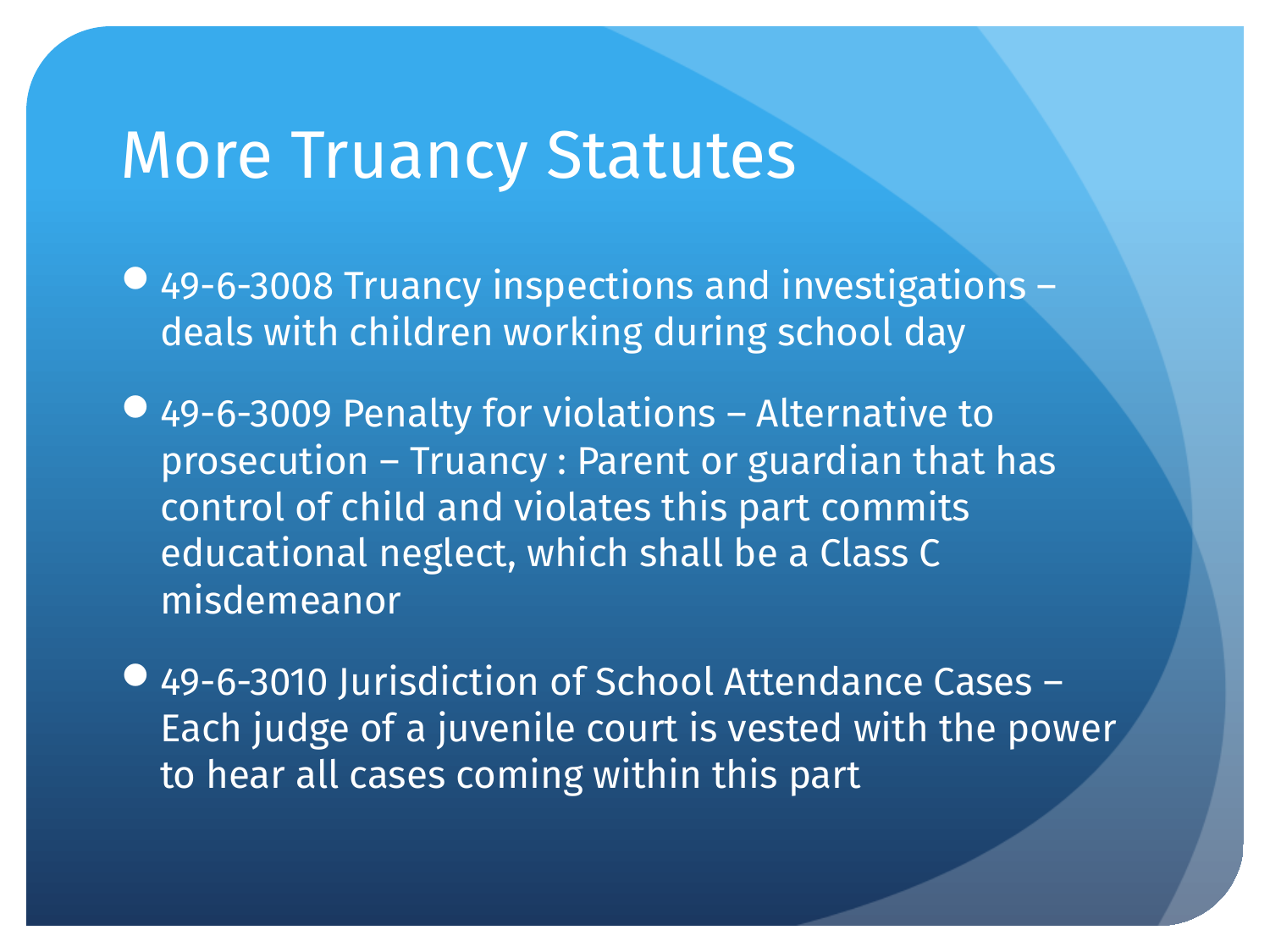

# More Truancy Statutes
49-6-3008 Truancy inspections and investigations – deals with children working during school day
49-6-3009 Penalty for violations – Alternative to prosecution – Truancy : Parent or guardian that has control of child and violates this part commits educational neglect, which shall be a Class C misdemeanor
49-6-3010 Jurisdiction of School Attendance Cases – Each judge of a juvenile court is vested with the power to hear all cases coming within this part